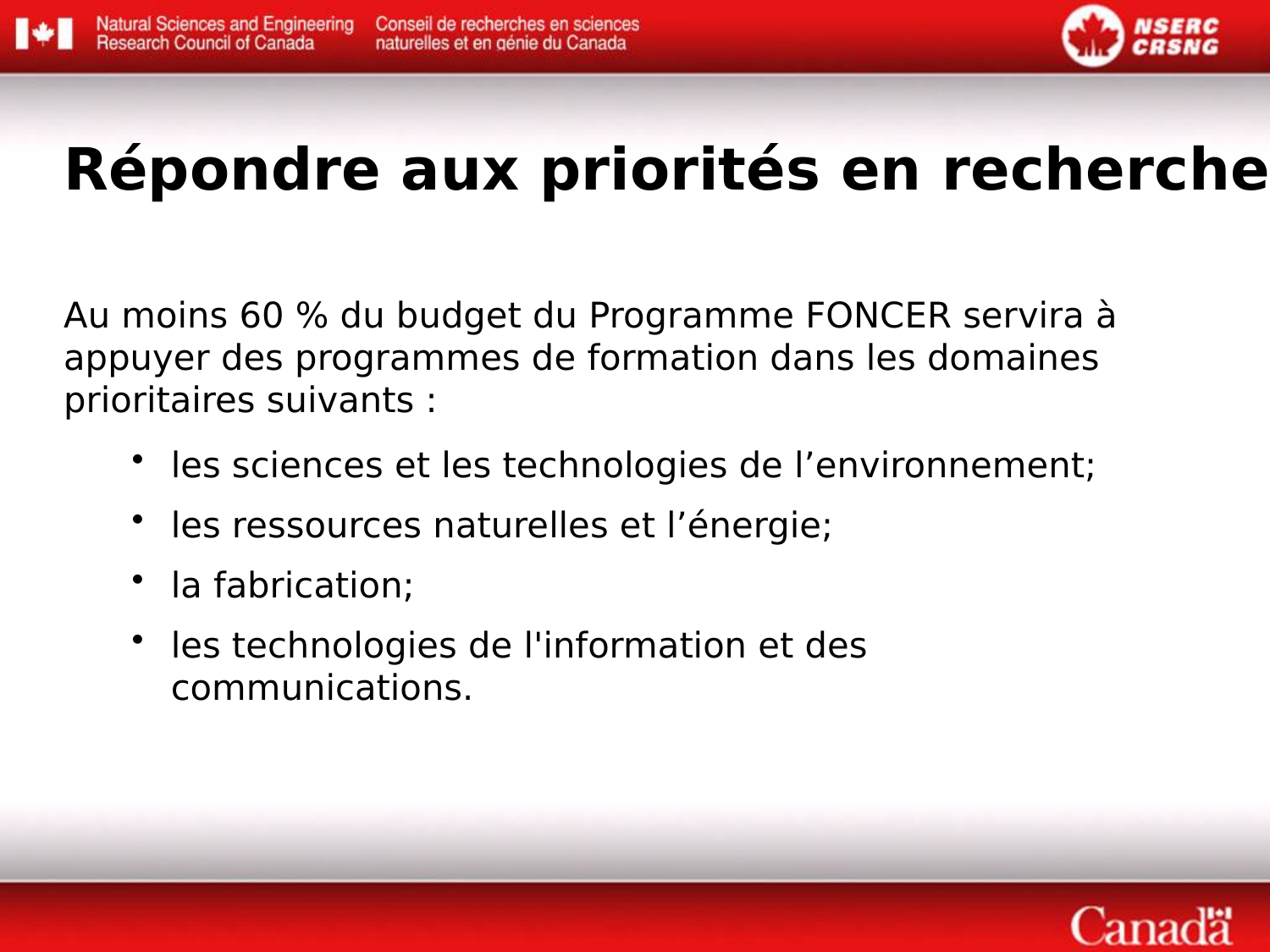

Répondre aux priorités en recherche
Au moins 60 % du budget du Programme FONCER servira à appuyer des programmes de formation dans les domaines prioritaires suivants :
les sciences et les technologies de l’environnement;
les ressources naturelles et l’énergie;
la fabrication;
les technologies de l'information et des communications.